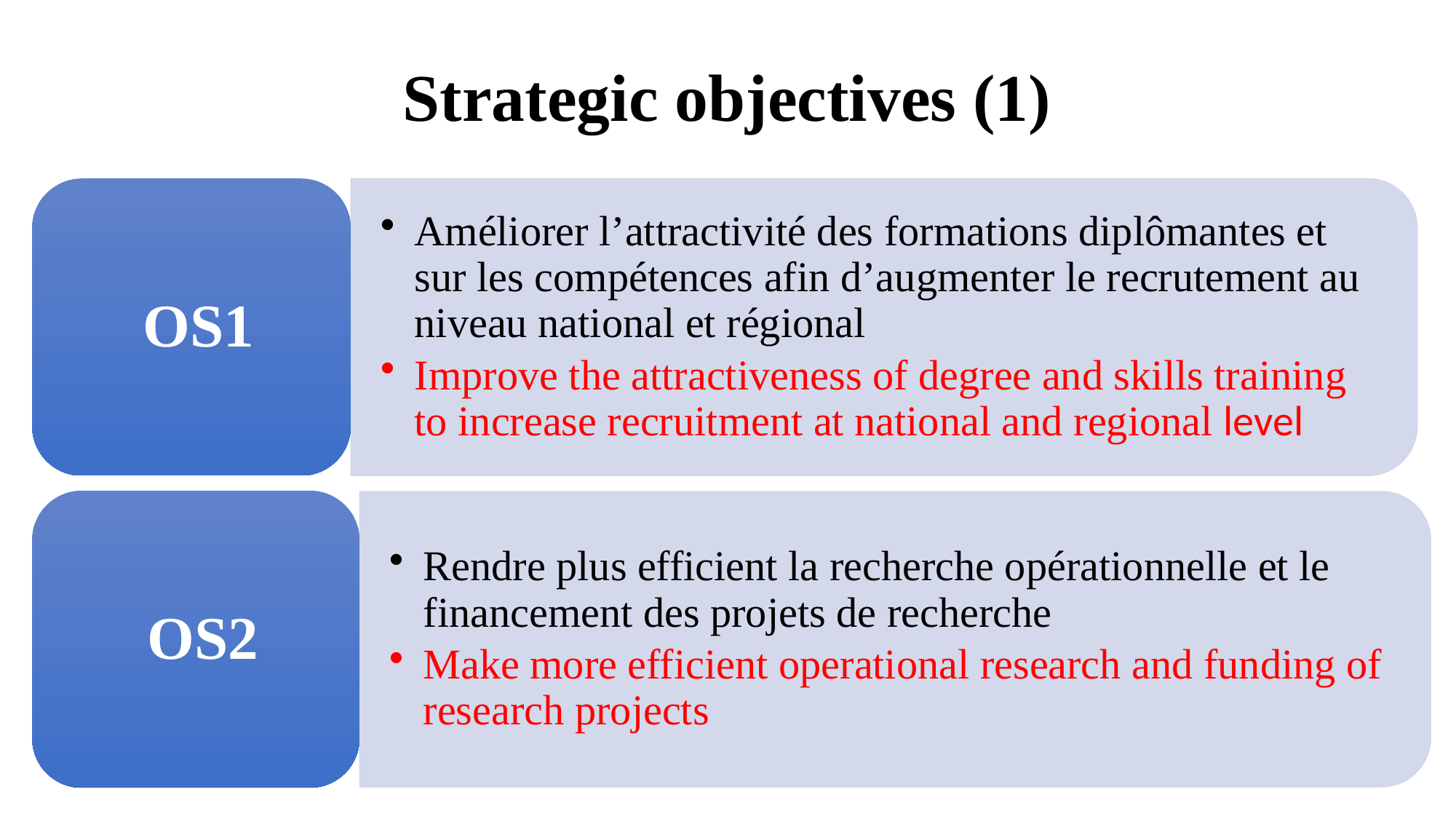

# Strategic objectives (1)
Améliorer l’attractivité des formations diplômantes et sur les compétences afin d’augmenter le recrutement au niveau national et régional
Improve the attractiveness of degree and skills training to increase recruitment at national and regional level
OS1
Rendre plus efficient la recherche opérationnelle et le financement des projets de recherche
Make more efficient operational research and funding of research projects
OS2